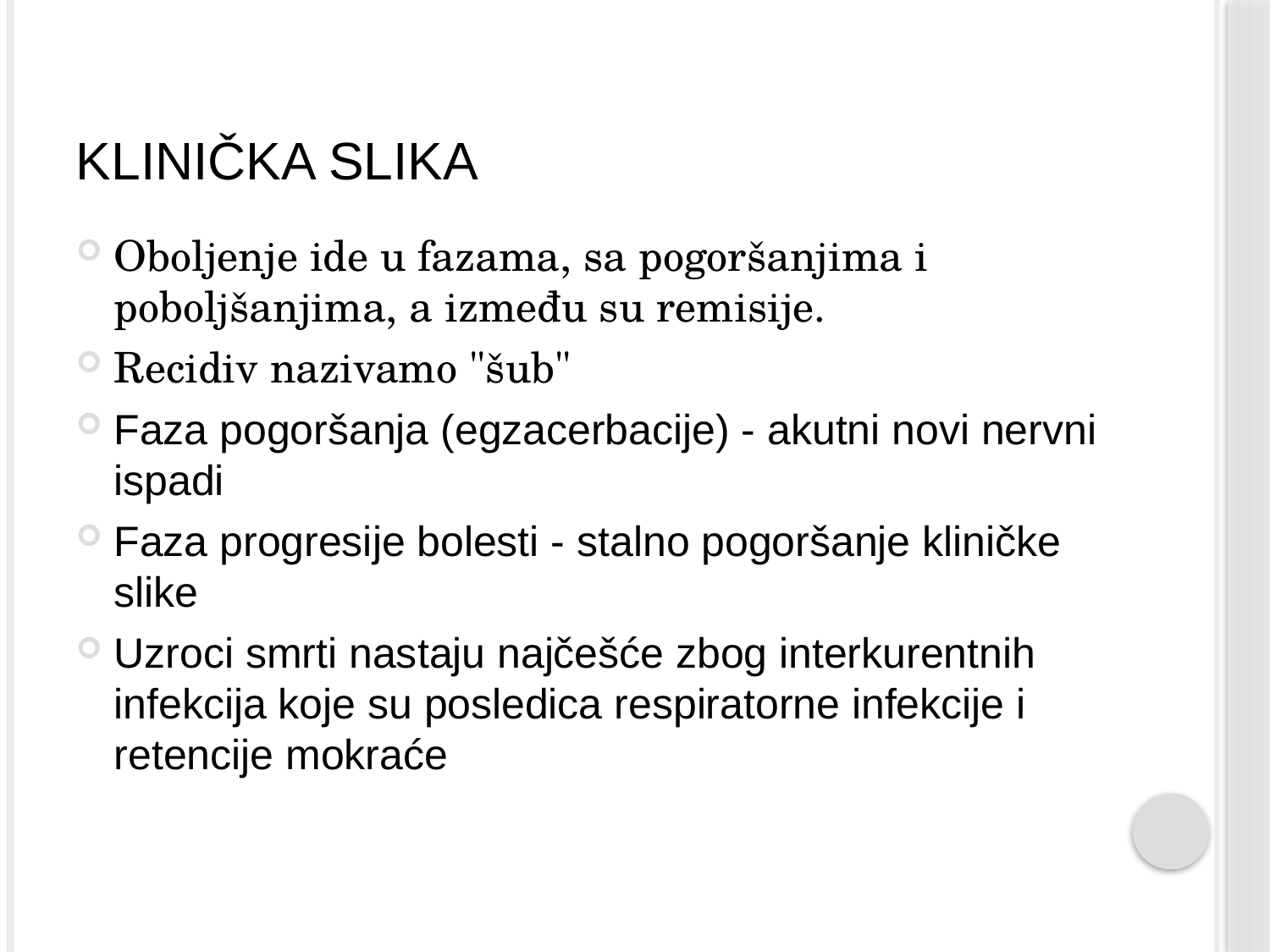

# klinička slika
Oboljenje ide u fazama, sa pogoršanjima i poboljšanjima, a između su remisije.
Recidiv nazivamo "šub"
Faza pogoršanja (egzacerbacije) - akutni novi nervni ispadi
Faza progresije bolesti - stalno pogoršanje kliničke slike
Uzroci smrti nastaju najčešće zbog interkurentnih infekcija koje su posledica respiratorne infekcije i retencije mokraće